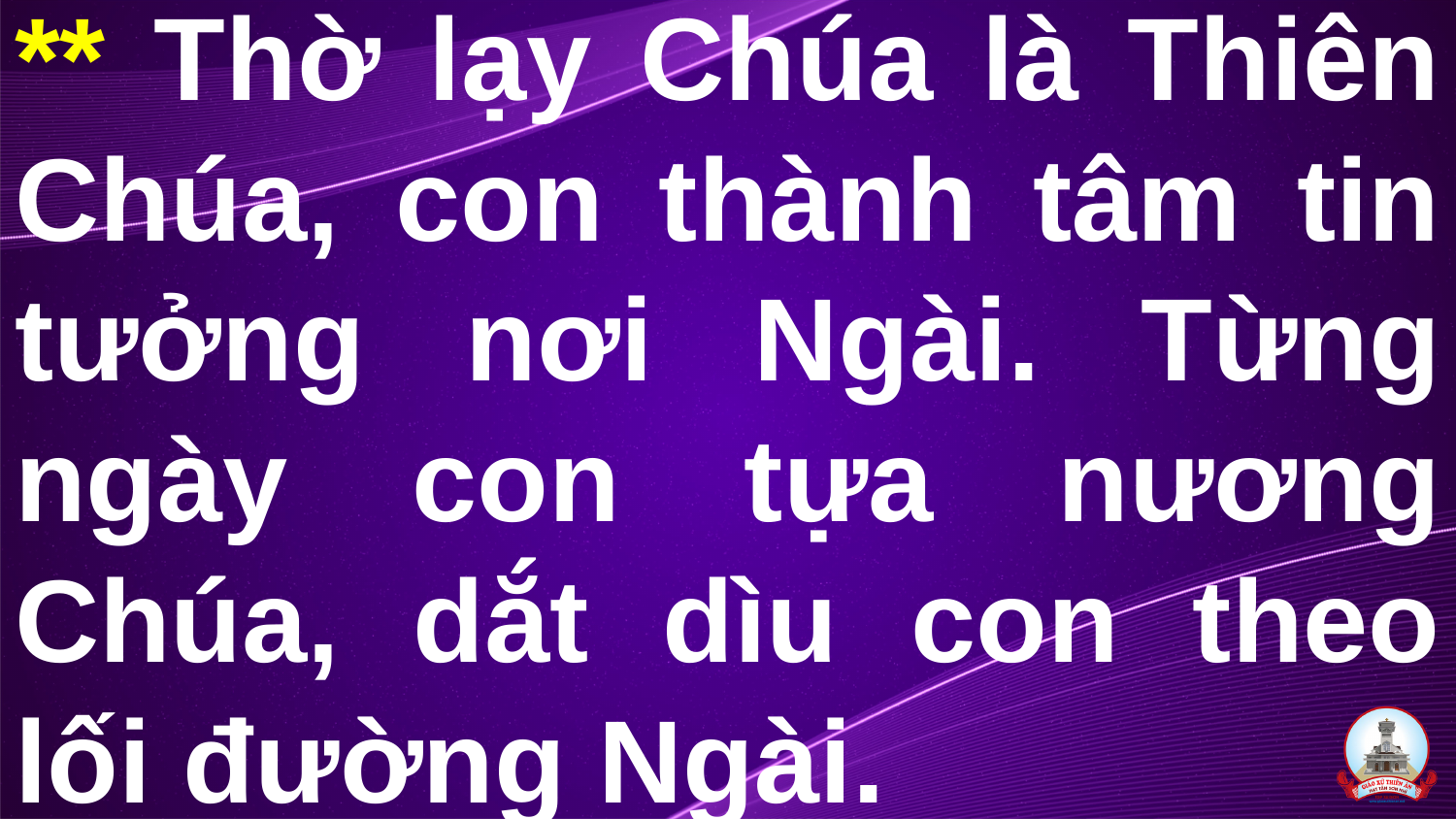

# ** Thờ lạy Chúa là Thiên Chúa, con thành tâm tin tưởng nơi Ngài. Từng ngày con tựa nương Chúa, dắt dìu con theo lối đường Ngài.